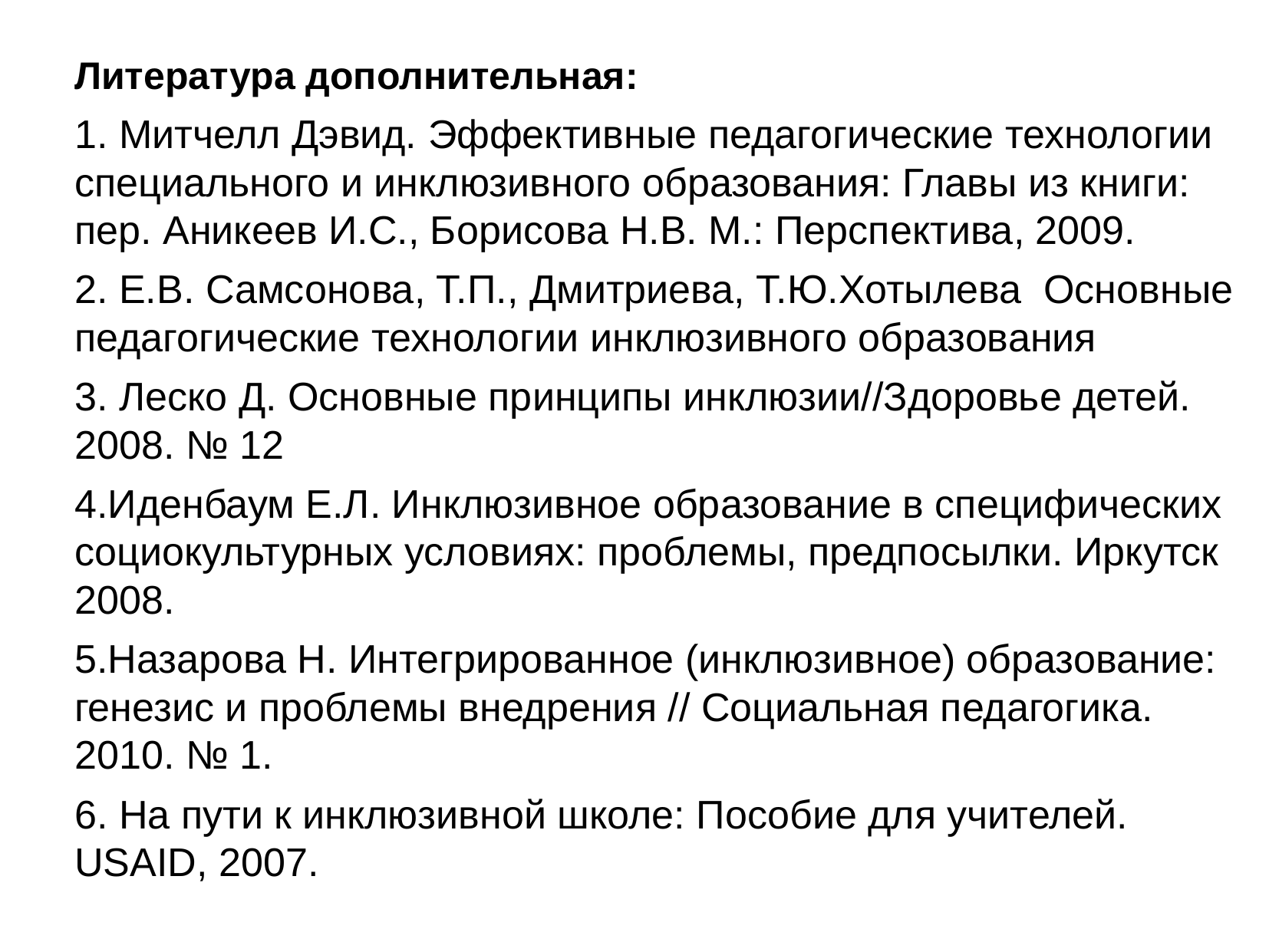

Литература дополнительная:
1. Митчелл Дэвид. Эффективные педагогические технологии специального и инклюзивного образования: Главы из книги: пер. Аникеев И.С., Борисова Н.В. М.: Перспектива, 2009.
2. Е.В. Самсонова, Т.П., Дмитриева, Т.Ю.Хотылева  Основные педагогические технологии инклюзивного образования
3. Леско Д. Основные принципы инклюзии//Здоровье детей. 2008. № 12
4.Иденбаум Е.Л. Инклюзивное образование в специфических социокультурных условиях: проблемы, предпосылки. Иркутск 2008.
5.Назарова Н. Интегрированное (инклюзивное) образование: генезис и проблемы внедрения // Социальная педагогика. 2010. № 1.
6. На пути к инклюзивной школе: Пособие для учителей. USAID, 2007.